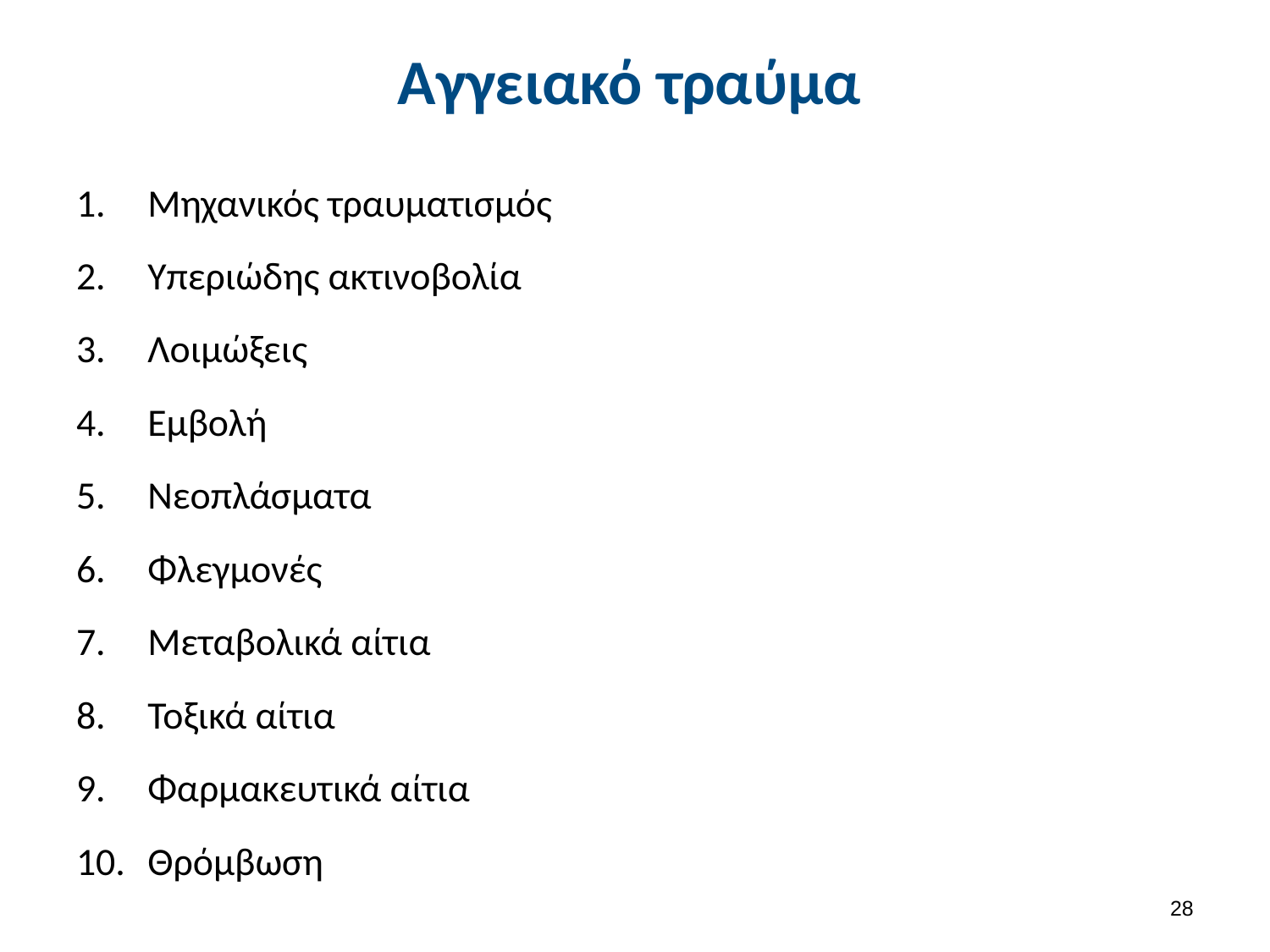

# Αγγειακό τραύμα
Μηχανικός τραυματισμός
Υπεριώδης ακτινοβολία
Λοιμώξεις
Εμβολή
Νεοπλάσματα
Φλεγμονές
Μεταβολικά αίτια
Τοξικά αίτια
Φαρμακευτικά αίτια
Θρόμβωση
28